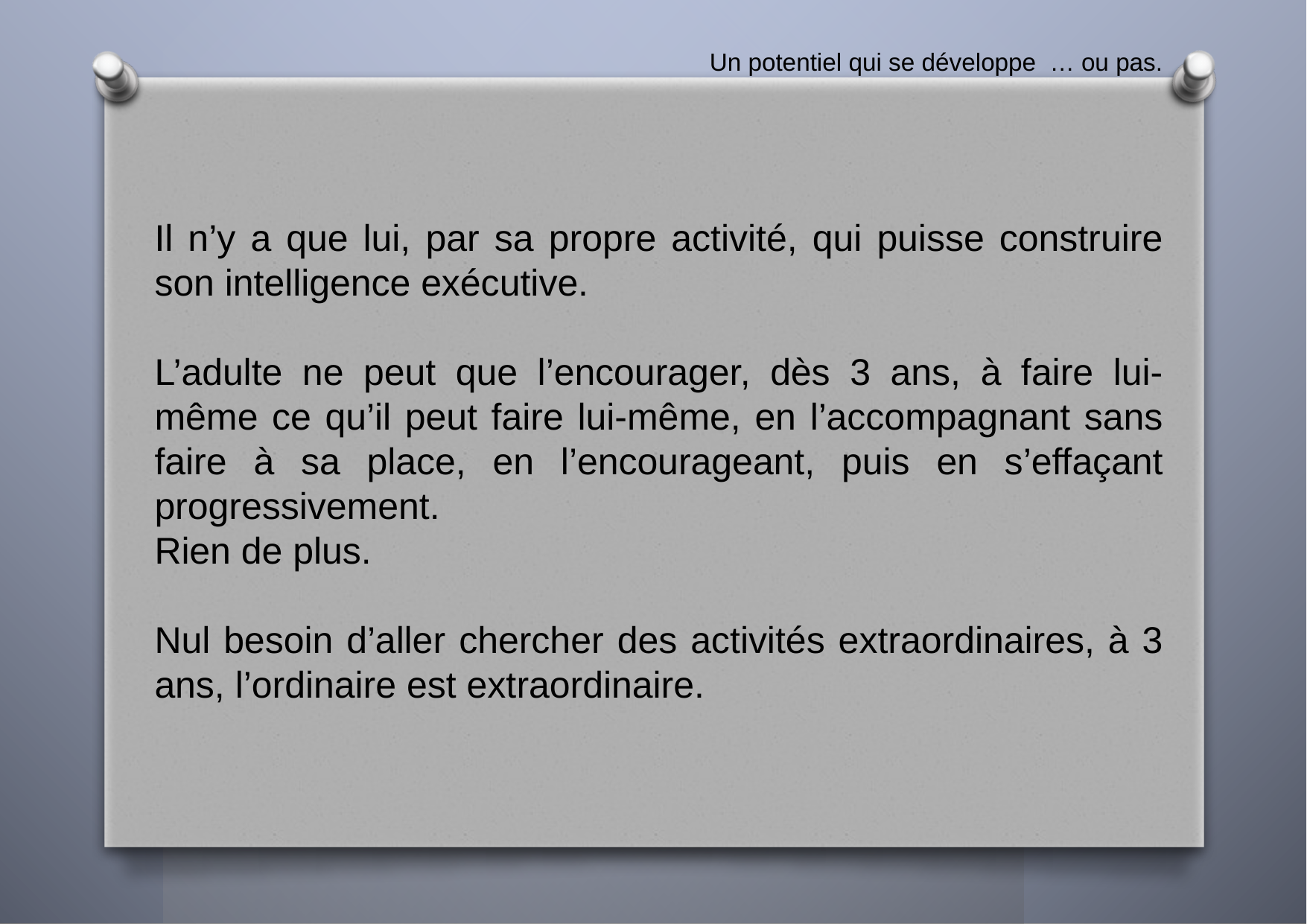

Un potentiel qui se développe  … ou pas.
Il n’y a que lui, par sa propre activité, qui puisse construire son intelligence exécutive.

L’adulte ne peut que l’encourager, dès 3 ans, à faire lui-même ce qu’il peut faire lui-même, en l’accompagnant sans faire à sa place, en l’encourageant, puis en s’effaçant progressivement.
Rien de plus.

Nul besoin d’aller chercher des activités extraordinaires, à 3 ans, l’ordinaire est extraordinaire.